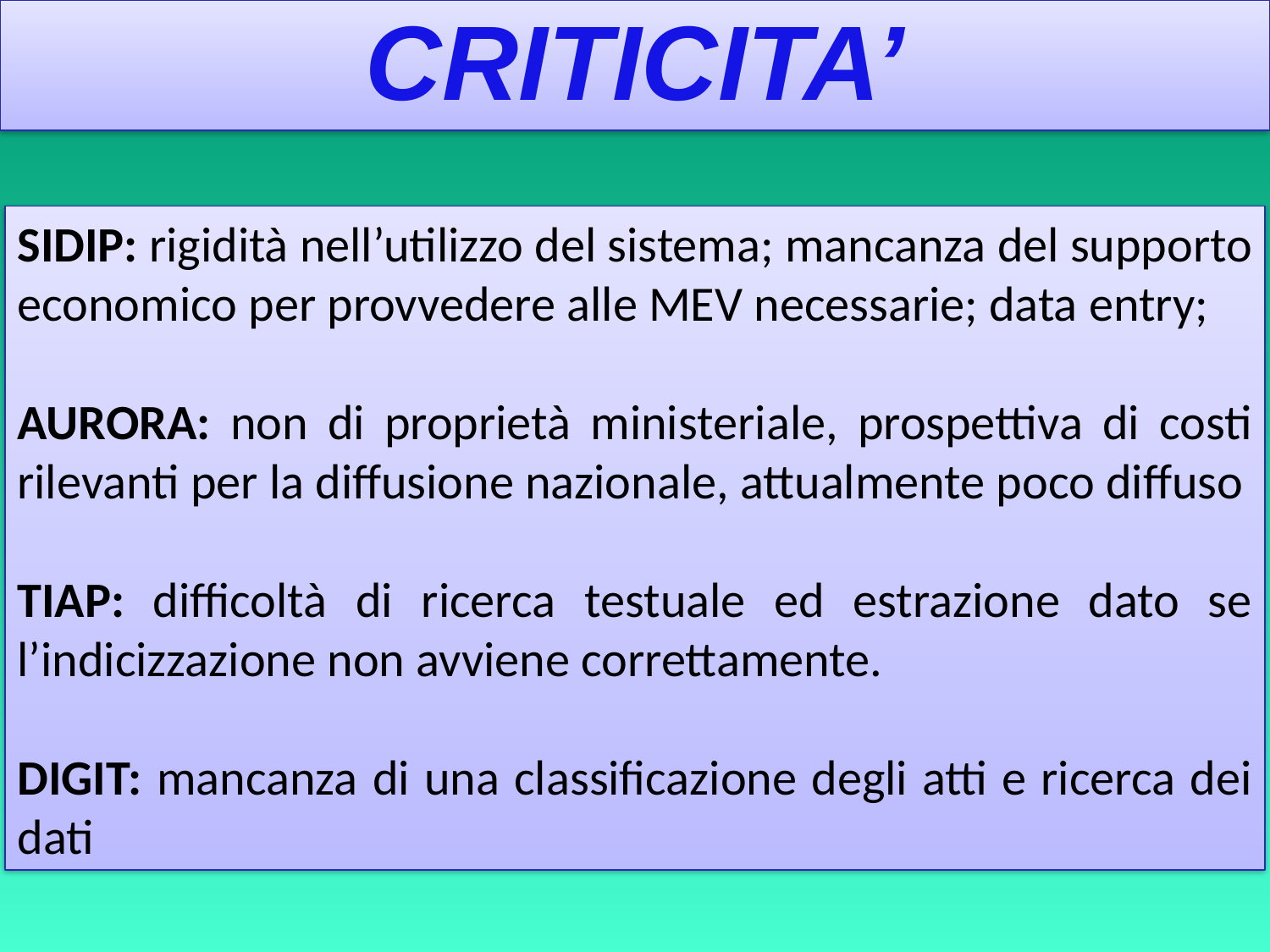

CRITICITA’
SIDIP: rigidità nell’utilizzo del sistema; mancanza del supporto economico per provvedere alle MEV necessarie; data entry;

AURORA: non di proprietà ministeriale, prospettiva di costi rilevanti per la diffusione nazionale, attualmente poco diffuso

TIAP: difficoltà di ricerca testuale ed estrazione dato se l’indicizzazione non avviene correttamente.

DIGIT: mancanza di una classificazione degli atti e ricerca dei dati